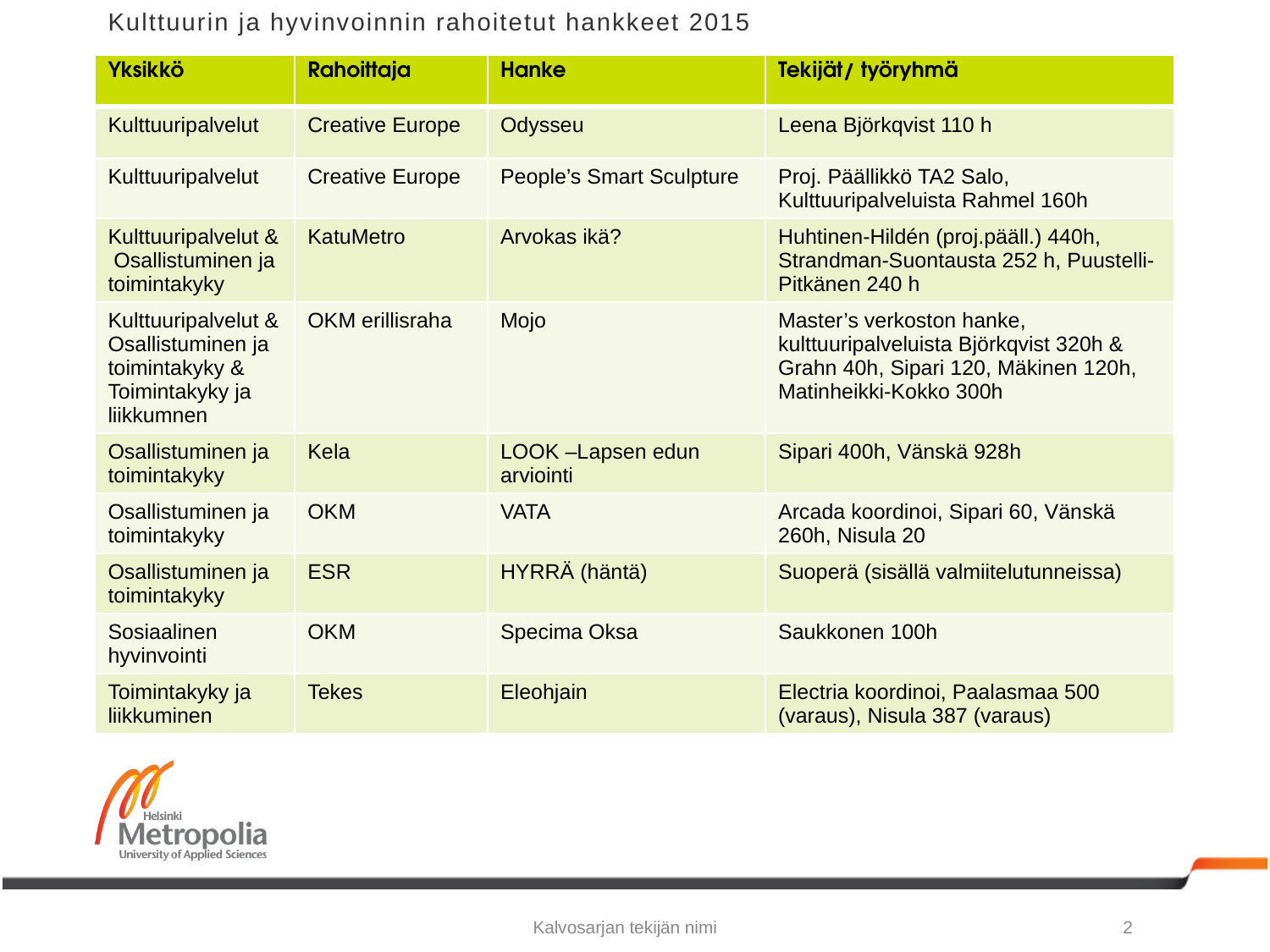

# Kulttuurin ja hyvinvoinnin rahoitetut hankkeet 2015
| Yksikkö | Rahoittaja | Hanke | Tekijät/ työryhmä |
| --- | --- | --- | --- |
| Kulttuuripalvelut | Creative Europe | Odysseu | Leena Björkqvist 110 h |
| Kulttuuripalvelut | Creative Europe | People’s Smart Sculpture | Proj. Päällikkö TA2 Salo, Kulttuuripalveluista Rahmel 160h |
| Kulttuuripalvelut & Osallistuminen ja toimintakyky | KatuMetro | Arvokas ikä? | Huhtinen-Hildén (proj.pääll.) 440h, Strandman-Suontausta 252 h, Puustelli-Pitkänen 240 h |
| Kulttuuripalvelut & Osallistuminen ja toimintakyky & Toimintakyky ja liikkumnen | OKM erillisraha | Mojo | Master’s verkoston hanke, kulttuuripalveluista Björkqvist 320h & Grahn 40h, Sipari 120, Mäkinen 120h, Matinheikki-Kokko 300h |
| Osallistuminen ja toimintakyky | Kela | LOOK –Lapsen edun arviointi | Sipari 400h, Vänskä 928h |
| Osallistuminen ja toimintakyky | OKM | VATA | Arcada koordinoi, Sipari 60, Vänskä 260h, Nisula 20 |
| Osallistuminen ja toimintakyky | ESR | HYRRÄ (häntä) | Suoperä (sisällä valmiitelutunneissa) |
| Sosiaalinen hyvinvointi | OKM | Specima Oksa | Saukkonen 100h |
| Toimintakyky ja liikkuminen | Tekes | Eleohjain | Electria koordinoi, Paalasmaa 500 (varaus), Nisula 387 (varaus) |

Kalvosarjan tekijän nimi
2